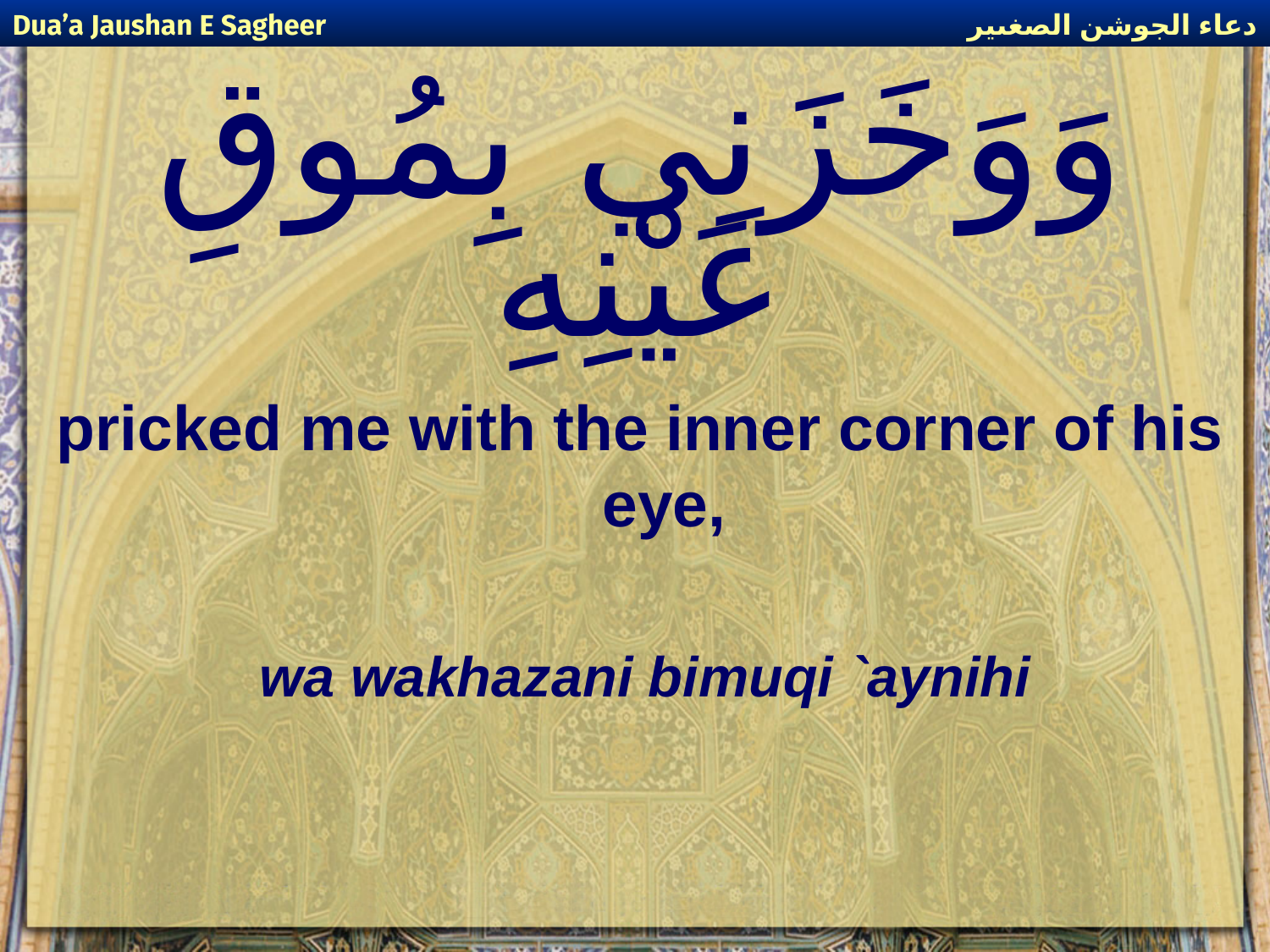

دعاء الجوشن الصغىير
Dua’a Jaushan E Sagheer
# وَوَخَزَنِي بِمُوقِ عَيْنِهِ
pricked me with the inner corner of his eye,
wa wakhazani bimuqi `aynihi